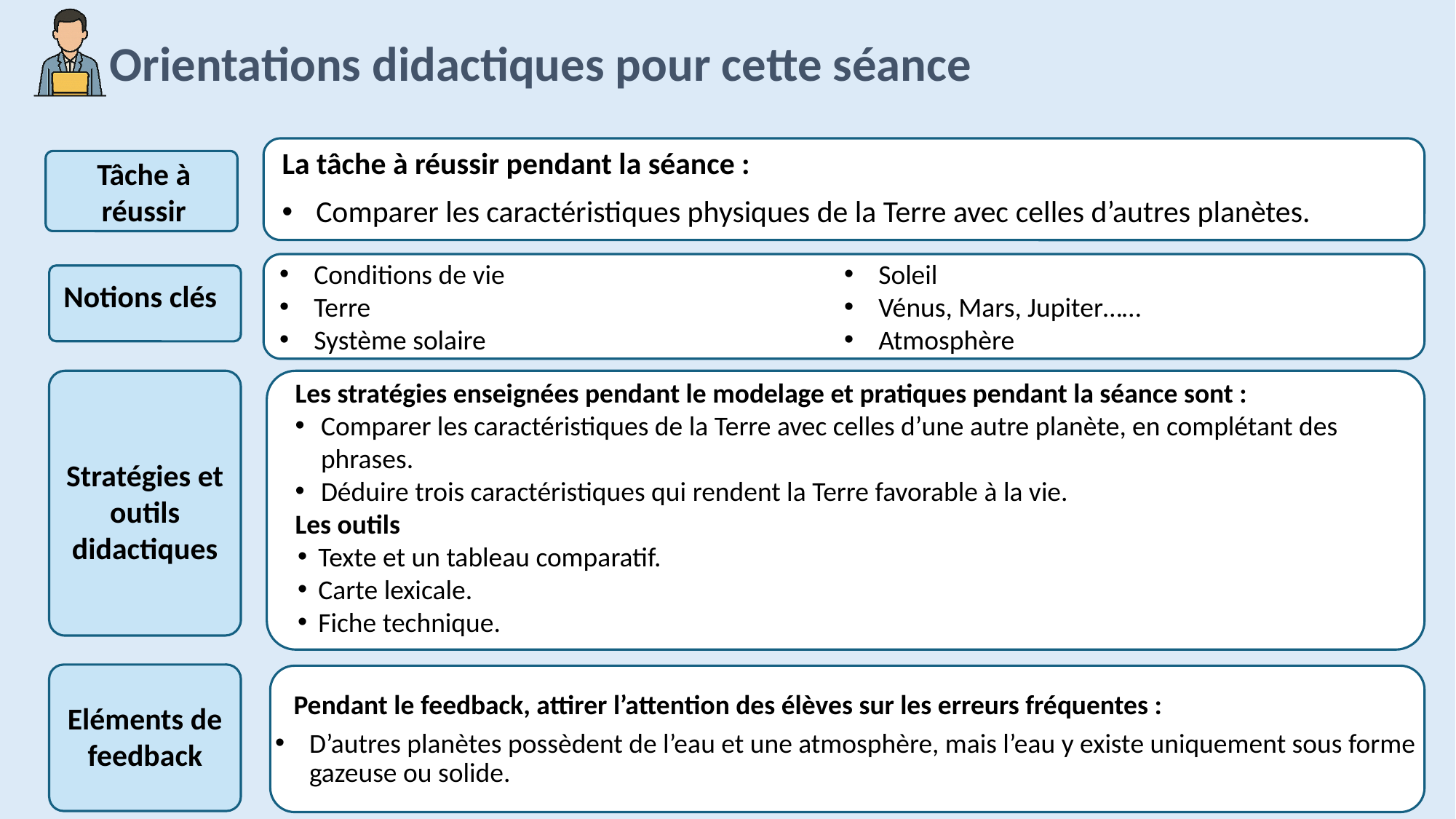

La tâche à réussir pendant la séance :
Comparer les caractéristiques physiques de la Terre avec celles d’autres planètes.

Tâche à réussir
Conditions de vie
Terre
Système solaire
Soleil
Vénus, Mars, Jupiter……
Atmosphère

Notions clés

Stratégies et outils didactiques
Les stratégies enseignées pendant le modelage et pratiques pendant la séance sont :
Comparer les caractéristiques de la Terre avec celles d’une autre planète, en complétant des phrases.
Déduire trois caractéristiques qui rendent la Terre favorable à la vie.
Les outils
Texte et un tableau comparatif.
Carte lexicale.
Fiche technique.

Eléments de feedback

   Pendant le feedback, attirer l’attention des élèves sur les erreurs fréquentes :
D’autres planètes possèdent de l’eau et une atmosphère, mais l’eau y existe uniquement sous forme gazeuse ou solide.